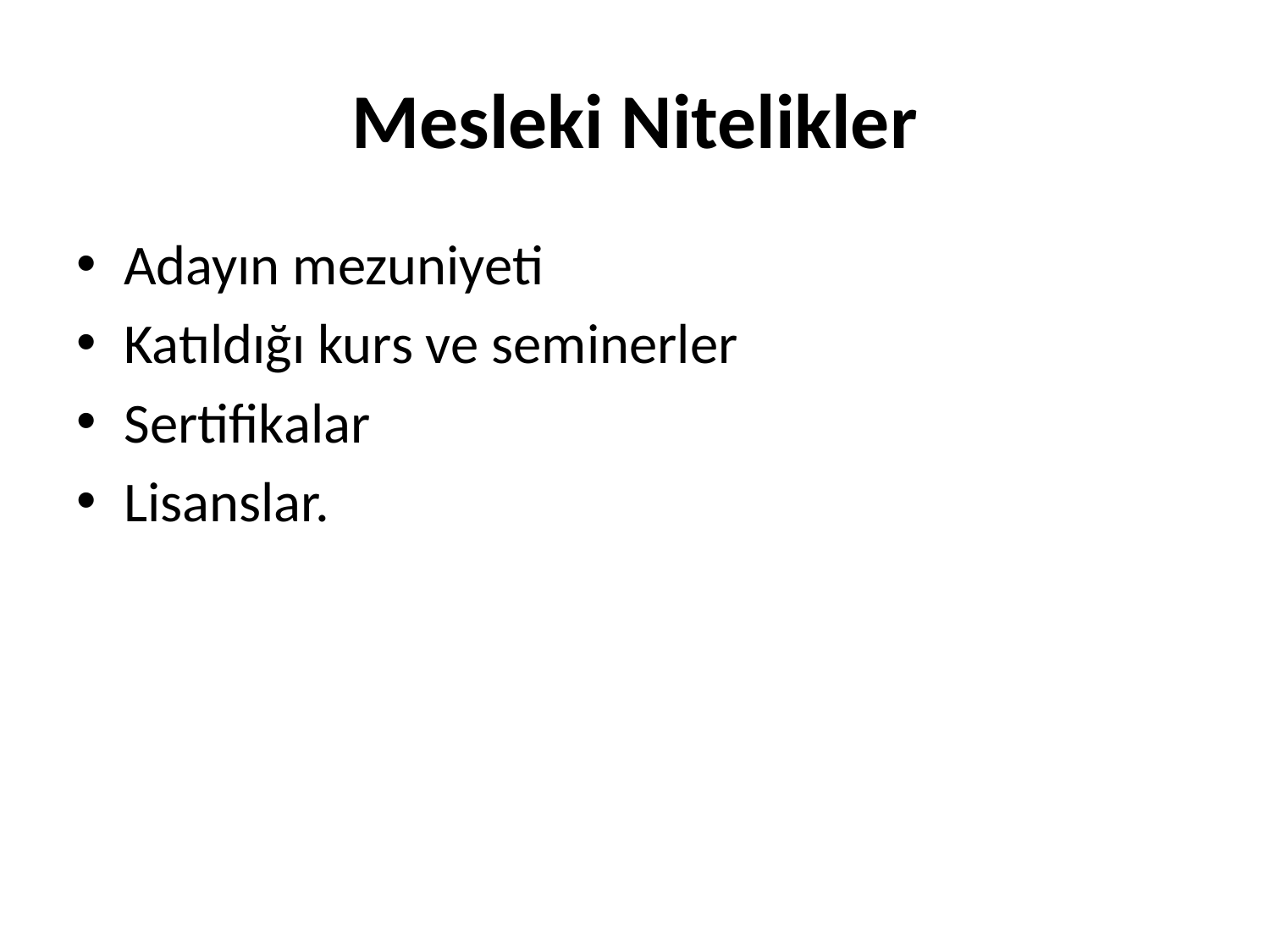

# Mesleki Nitelikler
Adayın mezuniyeti
Katıldığı kurs ve seminerler
Sertifikalar
Lisanslar.